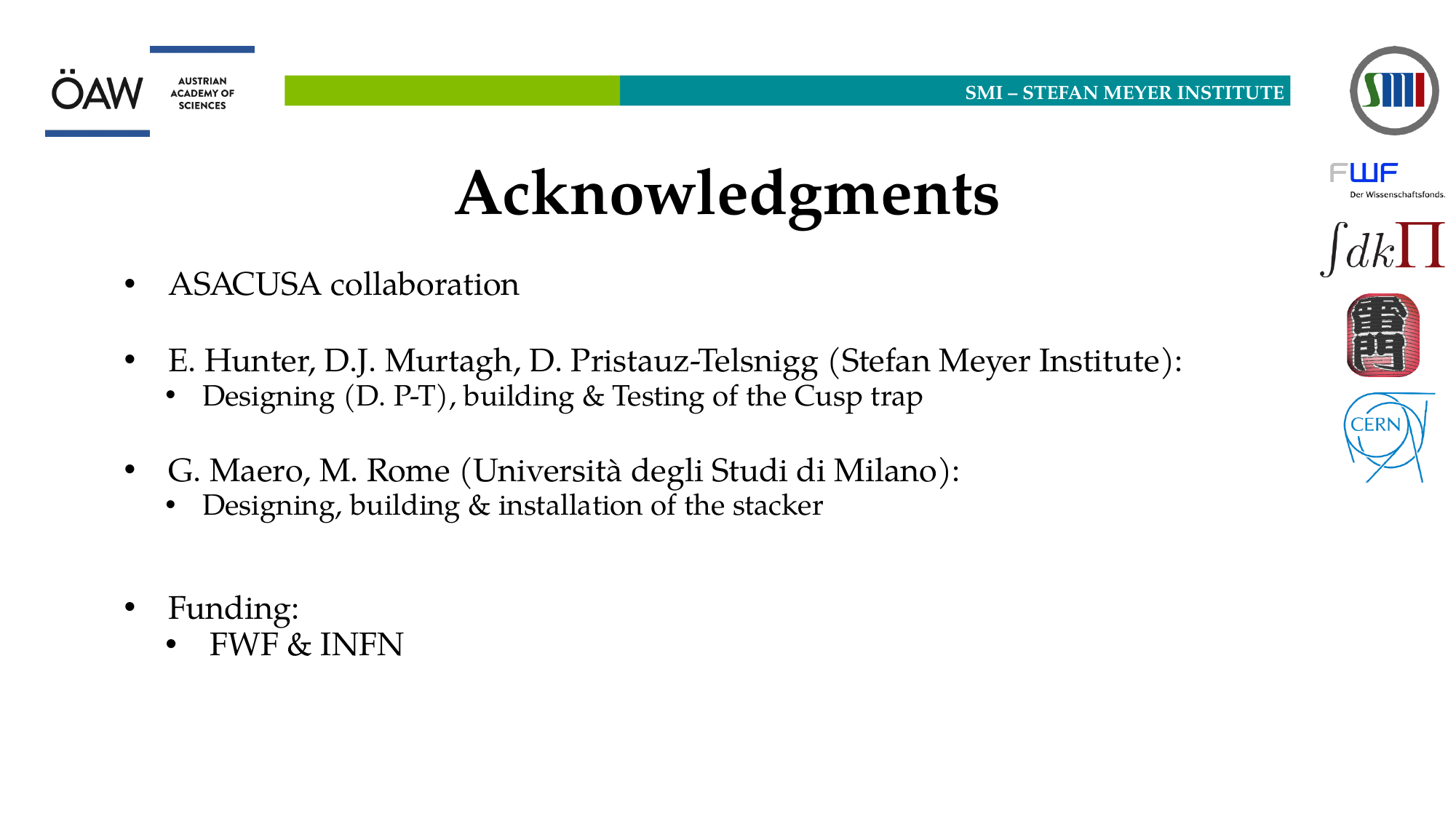

# Acknowledgments
ASACUSA collaboration

E. Hunter, D.J. Murtagh, D. Pristauz-Telsnigg (Stefan Meyer Institute):
Designing (D. P-T), building & Testing of the Cusp trap

G. Maero, M. Rome (Università degli Studi di Milano):
Designing, building & installation of the stacker

Funding:
FWF & INFN